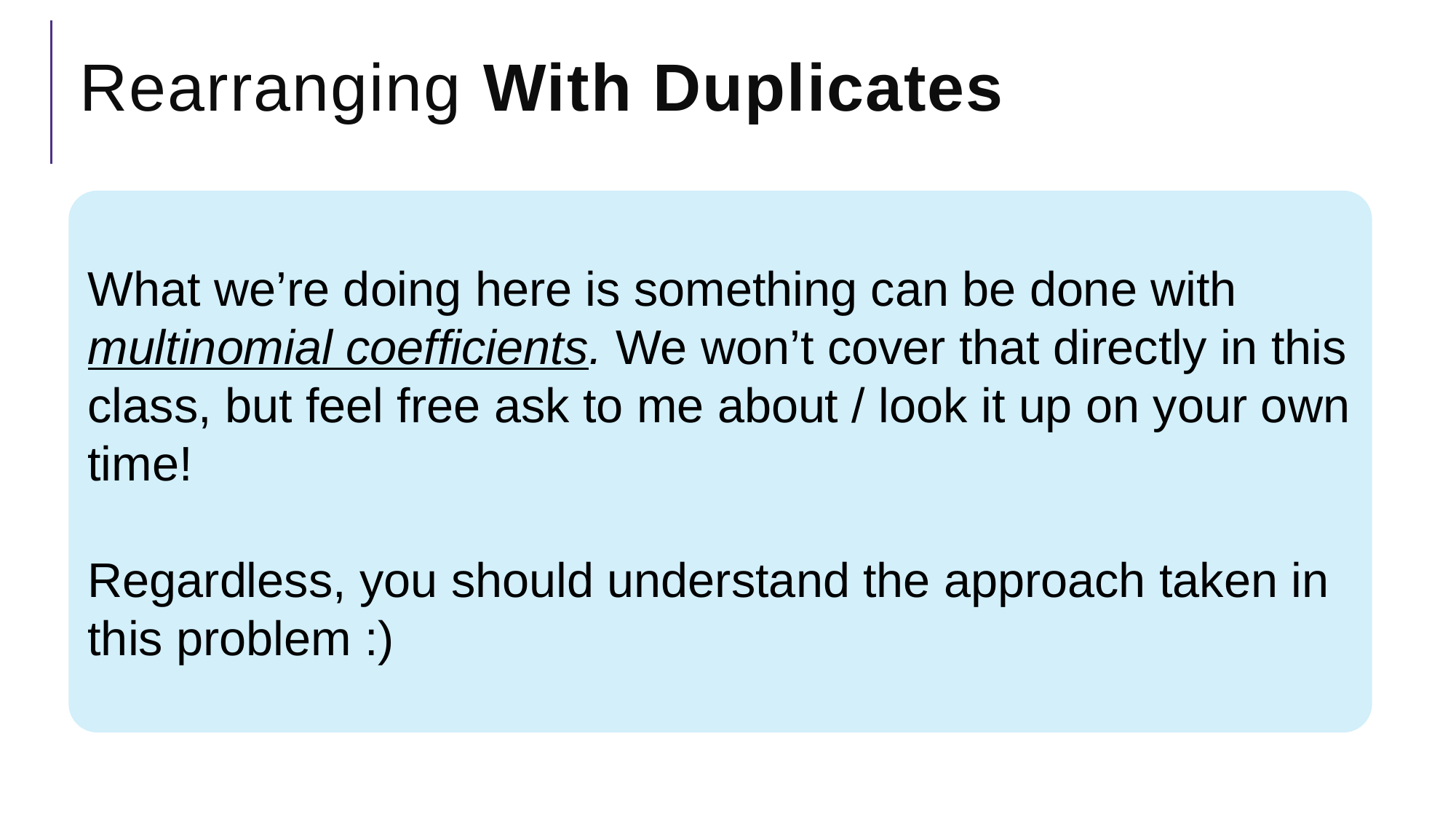

# Rearranging With Duplicates
What we’re doing here is something can be done with multinomial coefficients. We won’t cover that directly in this class, but feel free ask to me about / look it up on your own time!

Regardless, you should understand the approach taken in this problem :)